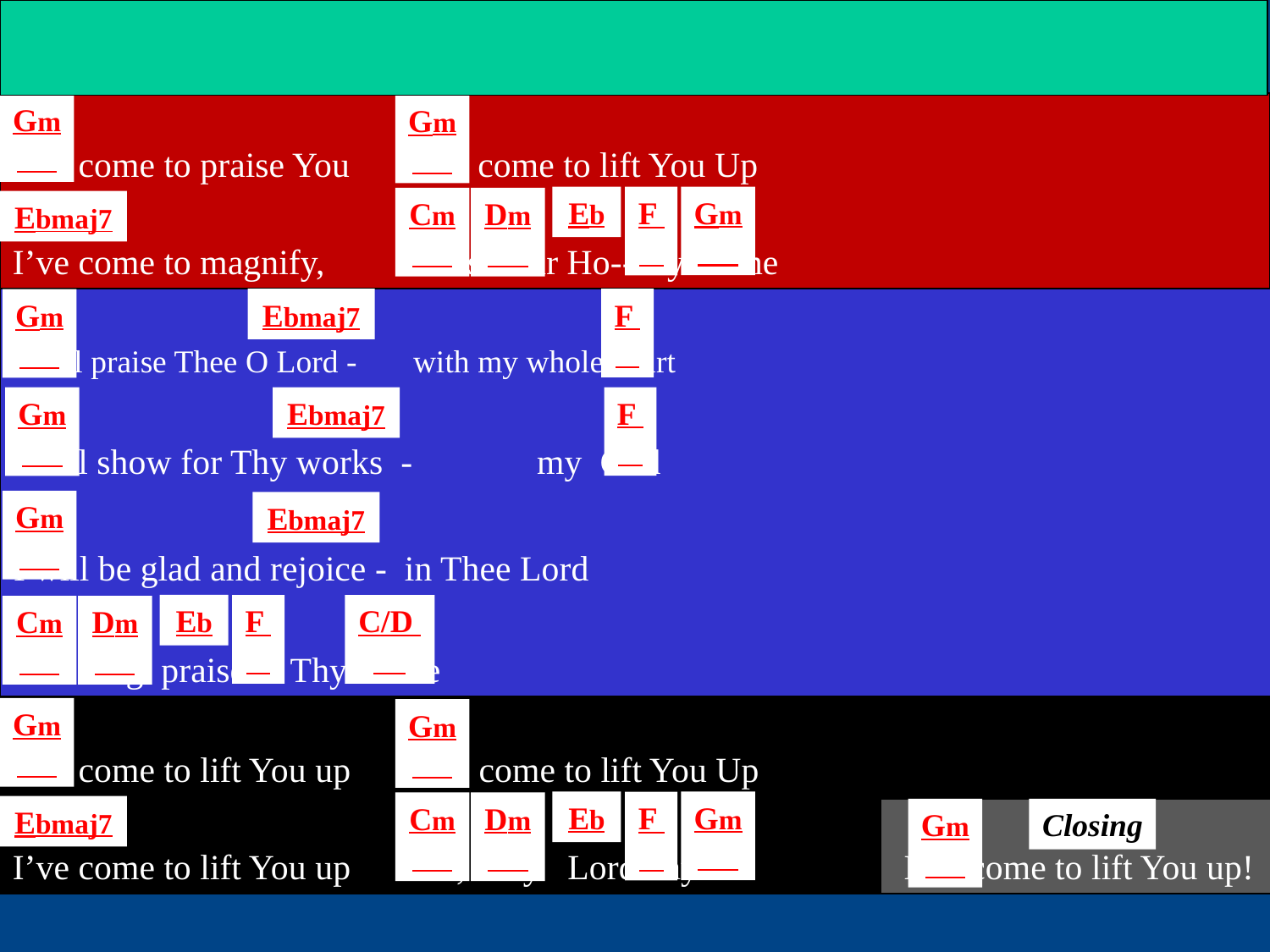

Gm
Gm
I’ve come to praise You       I’ve come to lift You Up
Eb
Gm
F
Cm
Dm
Ebmaj7
I’ve come to magnify,         Bless Your Ho----ly Name

Ebmaj7
F
Gm
I will praise Thee O Lord -       with my whole heart
F
Gm
Ebmaj7
I will show for Thy works  -              my  God
Gm
Ebmaj7
I will be glad and rejoice -  in Thee Lord
Eb
F
C/D
Cm
Dm
I’ll   sing  praise to Thy Name

Gm
Gm
I’ve come to lift You up       I’ve come to lift You Up
Eb
Gm
F
Cm
Dm
Ebmaj7

Gm
Closing
I’ve come to lift You up       Oh,   My   Lord Say
I’ve come to lift You up!